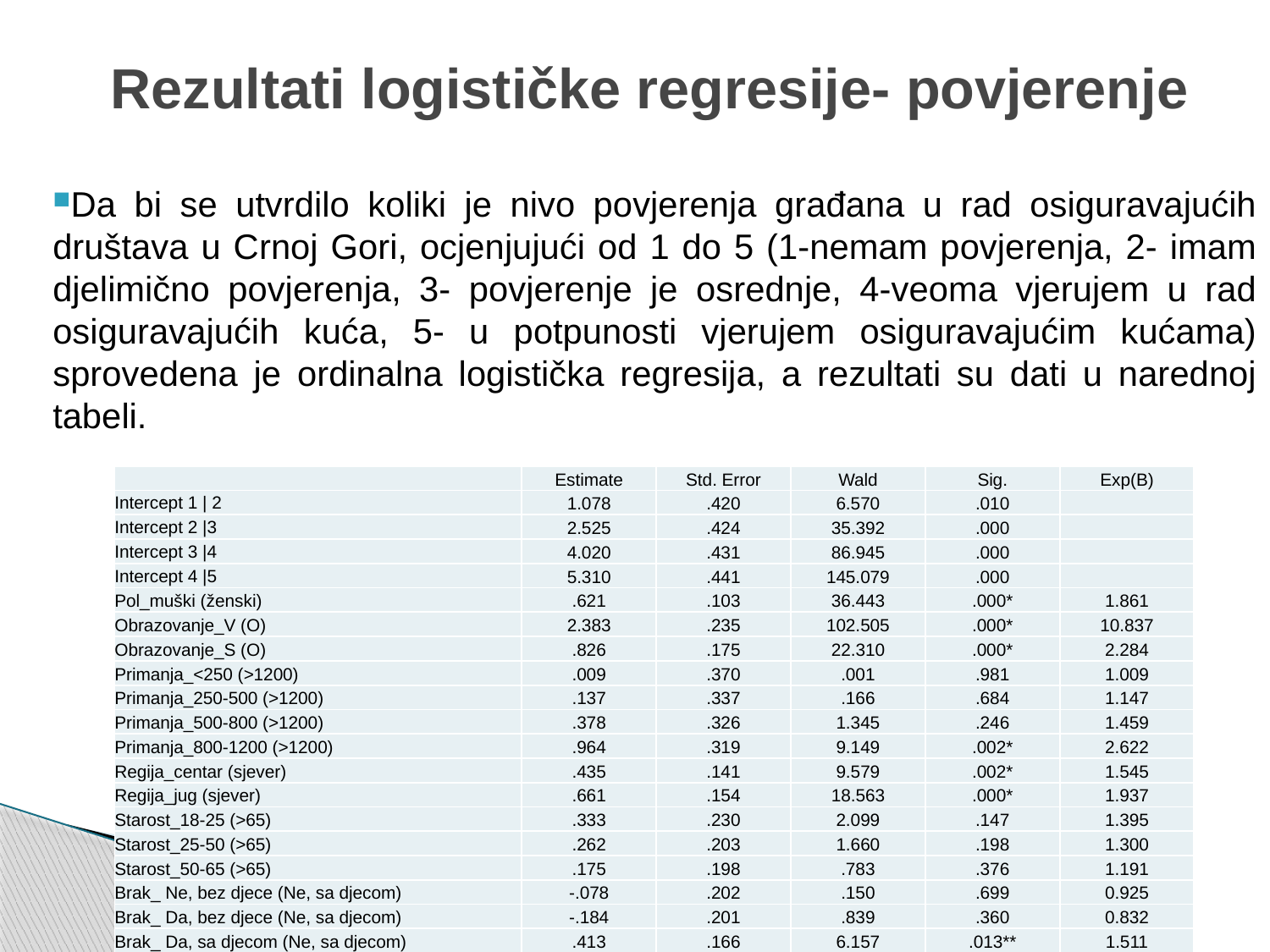

Rezultati logističke regresije- povjerenje

Da bi se utvrdilo koliki je nivo povjerenja građana u rad osiguravajućih društava u Crnoj Gori, ocjenjujući od 1 do 5 (1-nemam povjerenja, 2- imam djelimično povjerenja, 3- povjerenje je osrednje, 4-veoma vjerujem u rad osiguravajućih kuća, 5- u potpunosti vjerujem osiguravajućim kućama) sprovedena je ordinalna logistička regresija, a rezultati su dati u narednoj tabeli.

|  | Estimate | Std. Error | Wald | Sig. | Exp(B) |
| --- | --- | --- | --- | --- | --- |
| Intercept 1 | 2 | 1.078 | .420 | 6.570 | .010 |  |
| Intercept 2 |3 | 2.525 | .424 | 35.392 | .000 |  |
| Intercept 3 |4 | 4.020 | .431 | 86.945 | .000 |  |
| Intercept 4 |5 | 5.310 | .441 | 145.079 | .000 |  |
| Pol\_muški (ženski) | .621 | .103 | 36.443 | .000\* | 1.861 |
| Obrazovanje\_V (O) | 2.383 | .235 | 102.505 | .000\* | 10.837 |
| Obrazovanje\_S (O) | .826 | .175 | 22.310 | .000\* | 2.284 |
| Primanja\_<250 (>1200) | .009 | .370 | .001 | .981 | 1.009 |
| Primanja\_250-500 (>1200) | .137 | .337 | .166 | .684 | 1.147 |
| Primanja\_500-800 (>1200) | .378 | .326 | 1.345 | .246 | 1.459 |
| Primanja\_800-1200 (>1200) | .964 | .319 | 9.149 | .002\* | 2.622 |
| Regija\_centar (sjever) | .435 | .141 | 9.579 | .002\* | 1.545 |
| Regija\_jug (sjever) | .661 | .154 | 18.563 | .000\* | 1.937 |
| Starost\_18-25 (>65) | .333 | .230 | 2.099 | .147 | 1.395 |
| Starost\_25-50 (>65) | .262 | .203 | 1.660 | .198 | 1.300 |
| Starost\_50-65 (>65) | .175 | .198 | .783 | .376 | 1.191 |
| Brak\_ Ne, bez djece (Ne, sa djecom) | -.078 | .202 | .150 | .699 | 0.925 |
| Brak\_ Da, bez djece (Ne, sa djecom) | -.184 | .201 | .839 | .360 | 0.832 |
| Brak\_ Da, sa djecom (Ne, sa djecom) | .413 | .166 | 6.157 | .013\*\* | 1.511 |